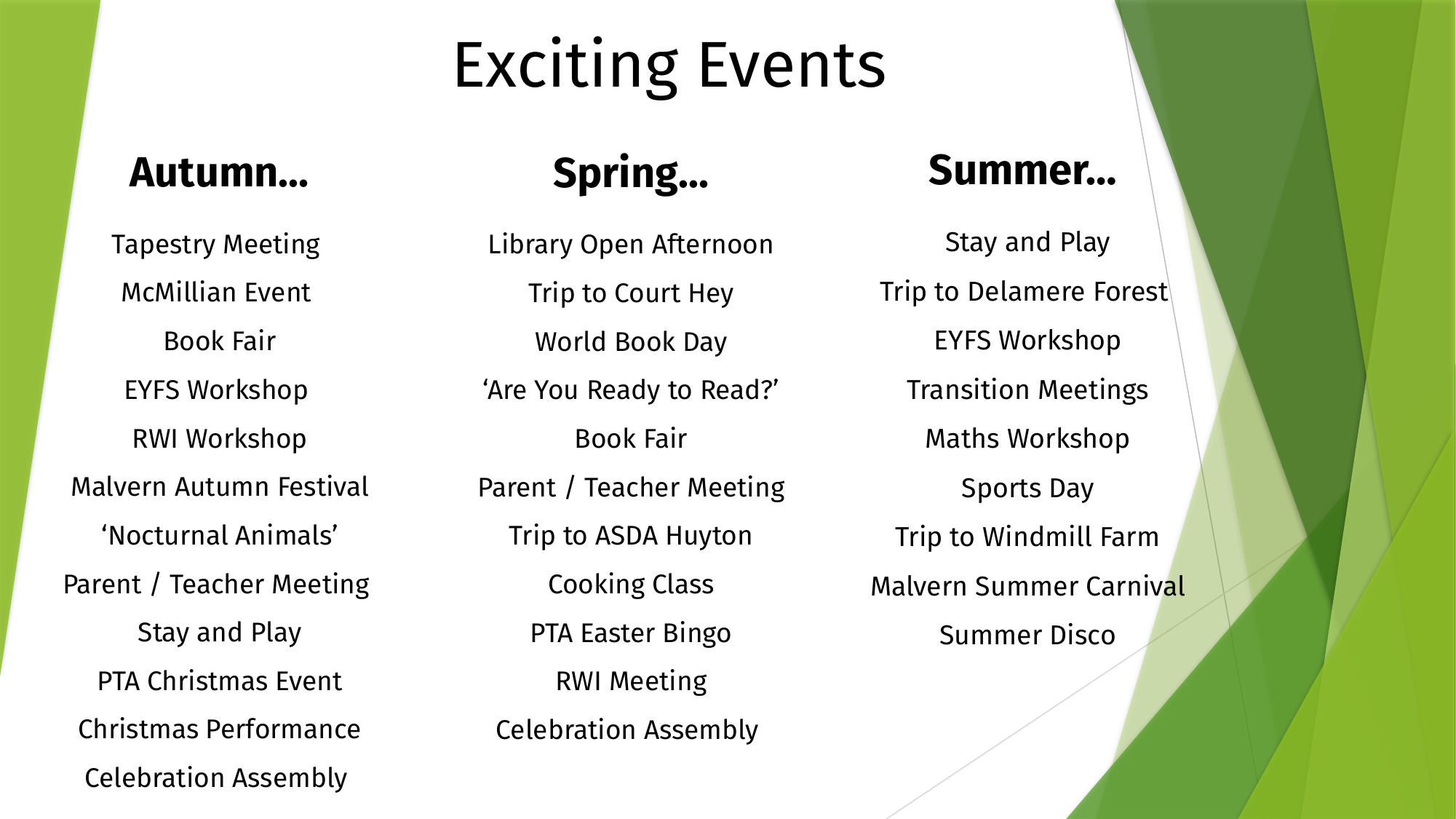

# Exciting Events
Summer…
Stay and Play
Trip to Delamere Forest
EYFS Workshop
Transition Meetings
Maths Workshop
Sports Day
Trip to Windmill Farm
Malvern Summer Carnival
Summer Disco

Autumn…
Tapestry Meeting
McMillian Event
Book Fair
EYFS Workshop
RWI Workshop
Malvern Autumn Festival
‘Nocturnal Animals’
Parent / Teacher Meeting
Stay and Play
PTA Christmas Event
Christmas Performance
Celebration Assembly
Spring…
Library Open Afternoon
Trip to Court Hey
World Book Day
‘Are You Ready to Read?’
Book Fair
Parent / Teacher Meeting
Trip to ASDA Huyton
Cooking Class
PTA Easter Bingo
RWI Meeting
Celebration Assembly